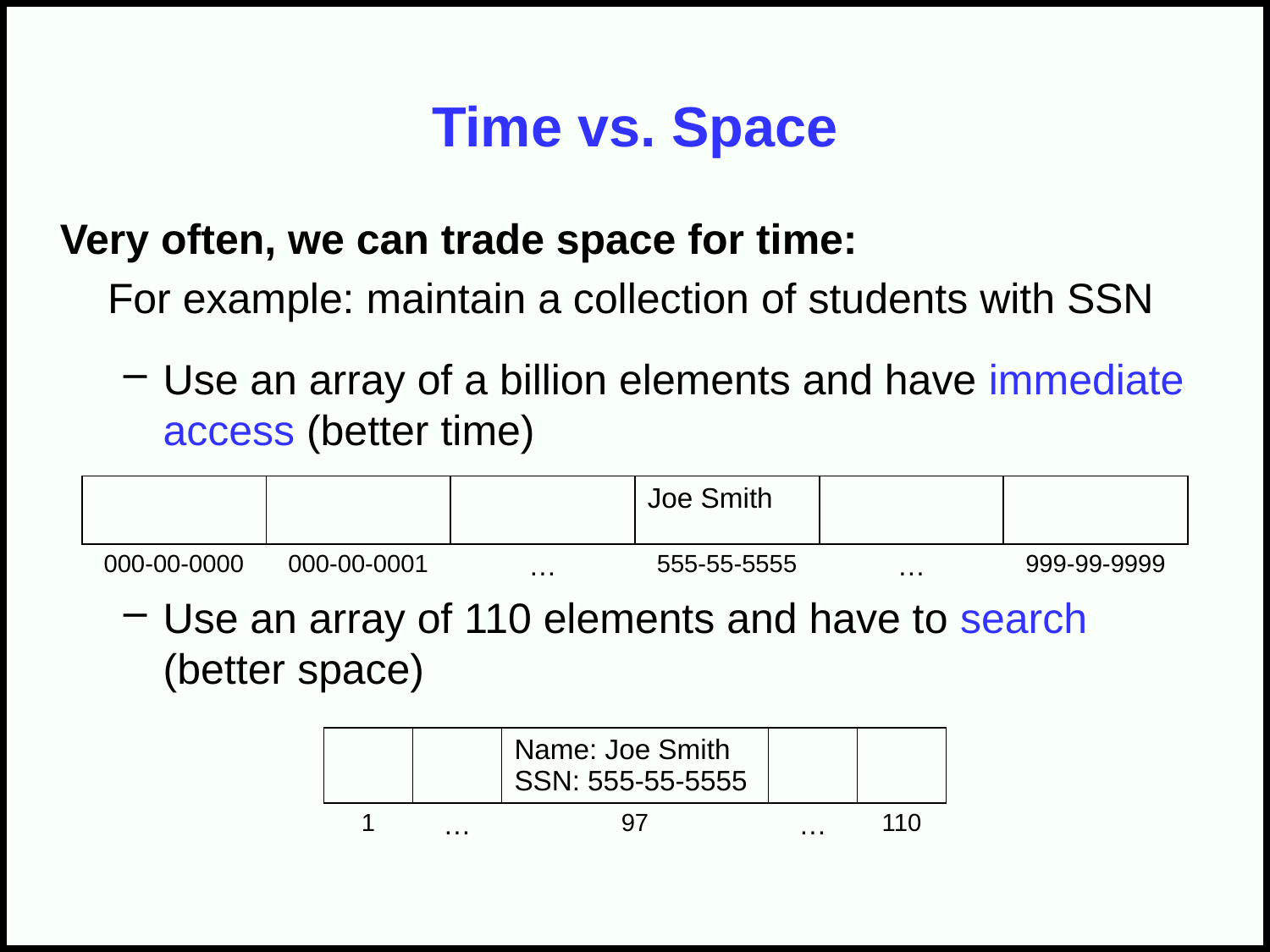

# Time vs. Space
Very often, we can trade space for time:
	For example: maintain a collection of students with SSN

Use an array of a billion elements and have immediate access (better time)

Use an array of 110 elements and have to search (better space)
|  |  |  | Joe Smith |  |  |
| --- | --- | --- | --- | --- | --- |
| 000-00-0000 | 000-00-0001 | … | 555-55-5555 | … | 999-99-9999 |
|  |  | Name: Joe Smith SSN: 555-55-5555 |  |  |
| --- | --- | --- | --- | --- |
| 1 | … | 97 | … | 110 |